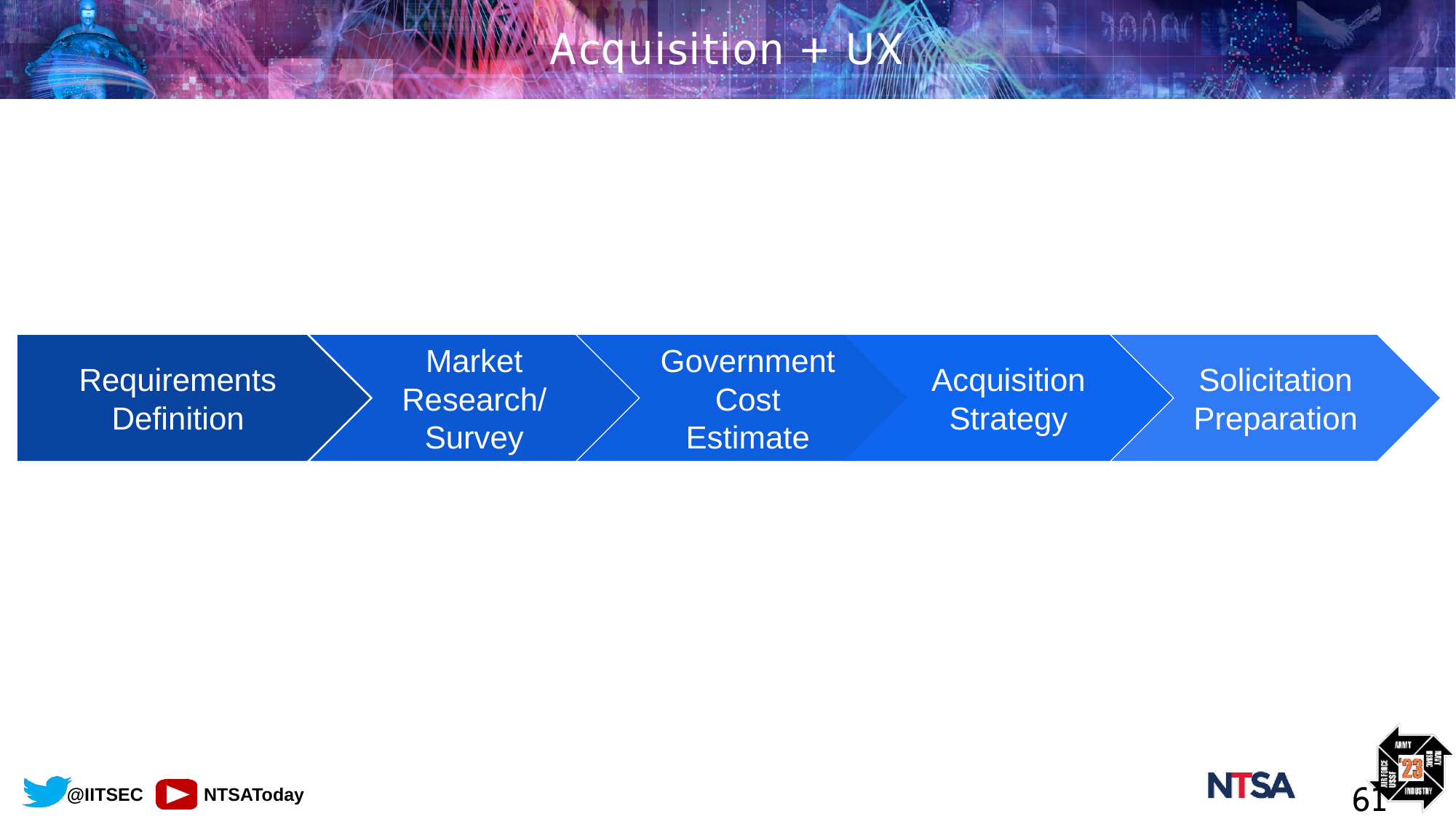

# Acquisition + UX
Requirements
Definition
Market Research/
Survey
Government Cost Estimate
Acquisition
Strategy
Solicitation
Preparation
61